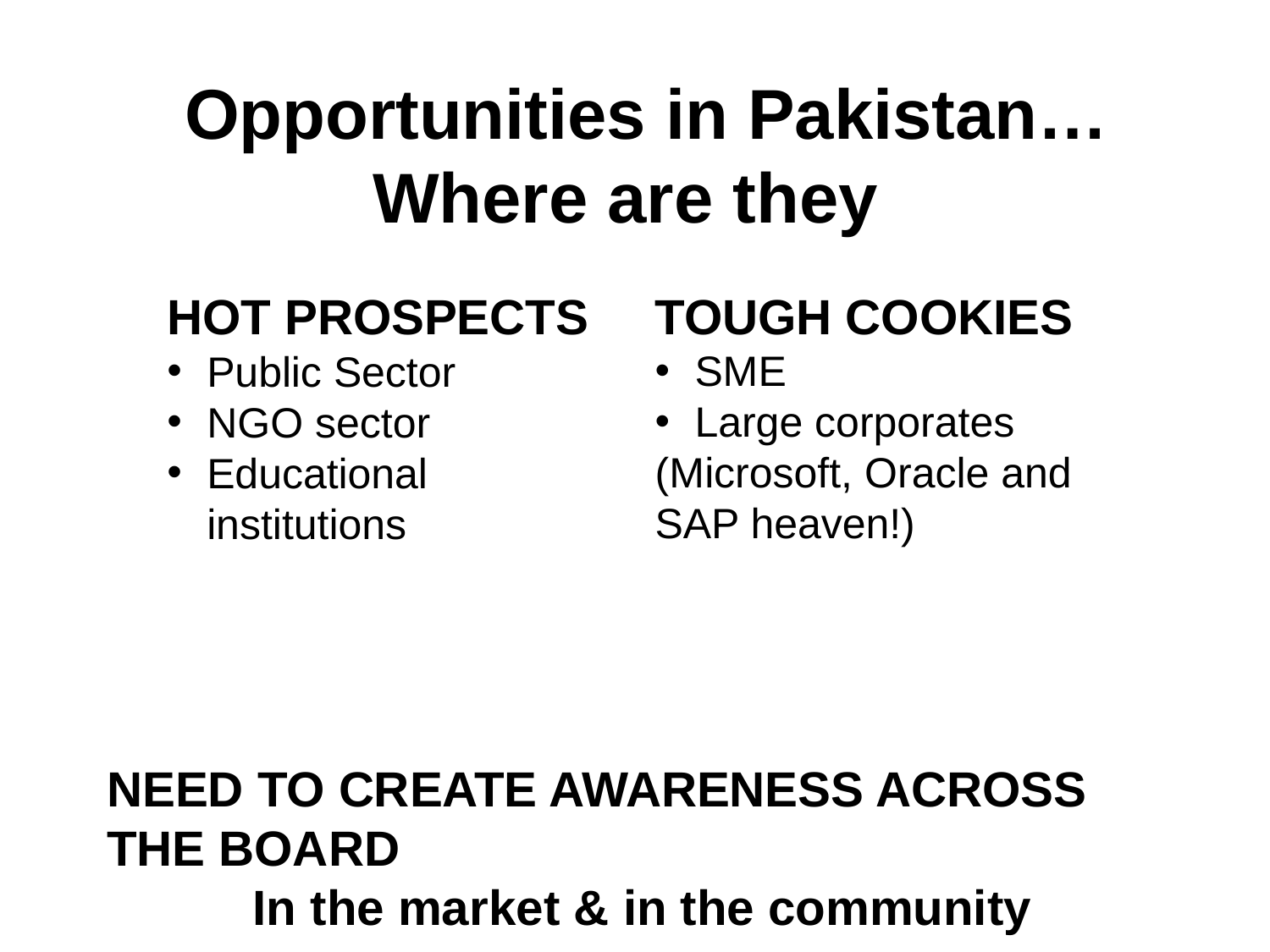

# Opportunities in Pakistan… Where are they

TOUGH COOKIES
SME
Large corporates
(Microsoft, Oracle and SAP heaven!)
HOT PROSPECTS
Public Sector
NGO sector
Educational institutions
NEED TO CREATE AWARENESS ACROSS THE BOARD
In the market & in the community